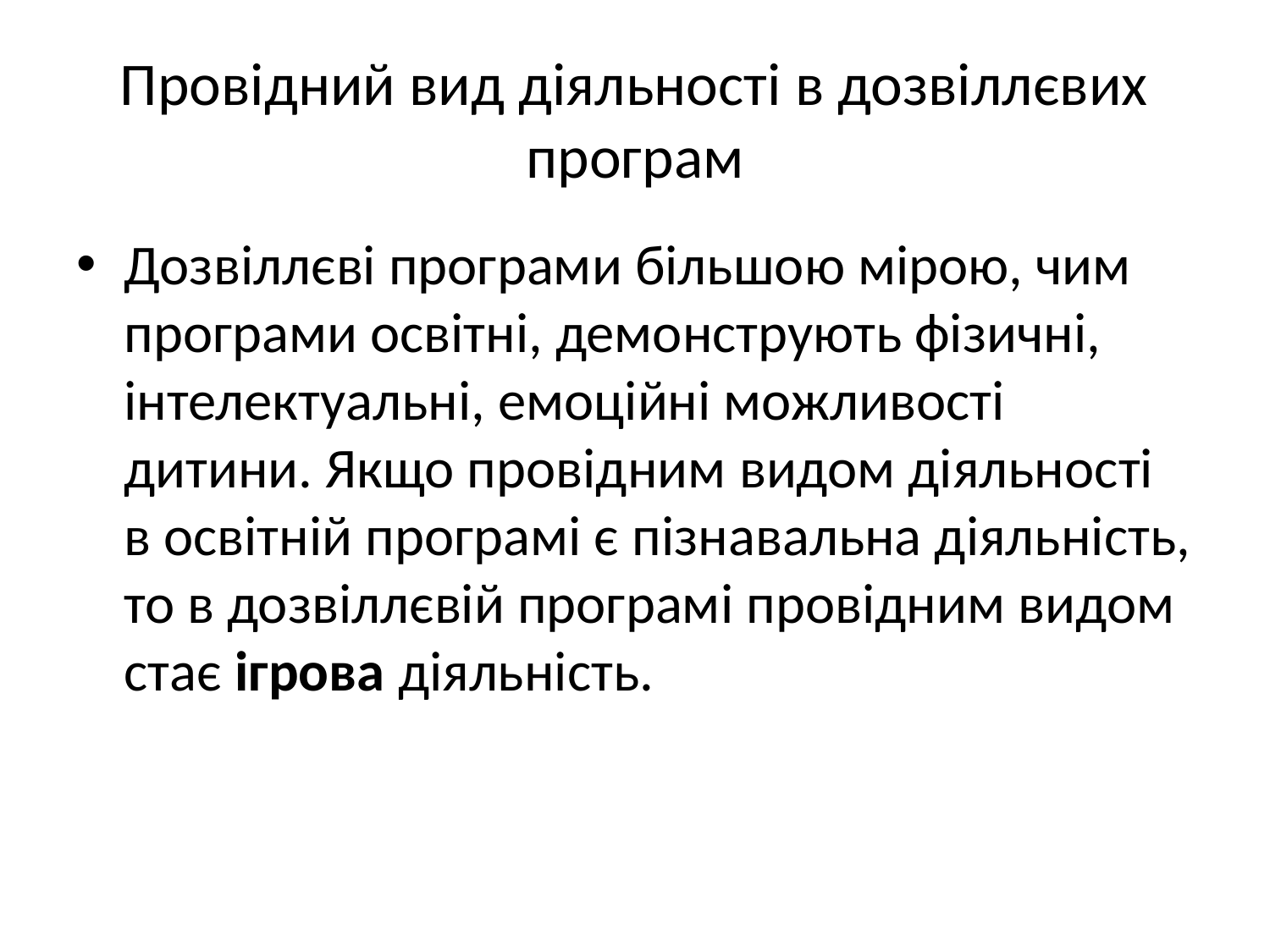

# Провідний вид діяльності в дозвіллєвих програм
Дозвіллєві програми більшою мірою, чим програми освітні, демонструють фізичні, інтелектуальні, емоційні можливості дитини. Якщо провідним видом діяльності в освітній програмі є пізнавальна діяльність, то в дозвіллєвій програмі провідним видом стає ігрова діяльність.